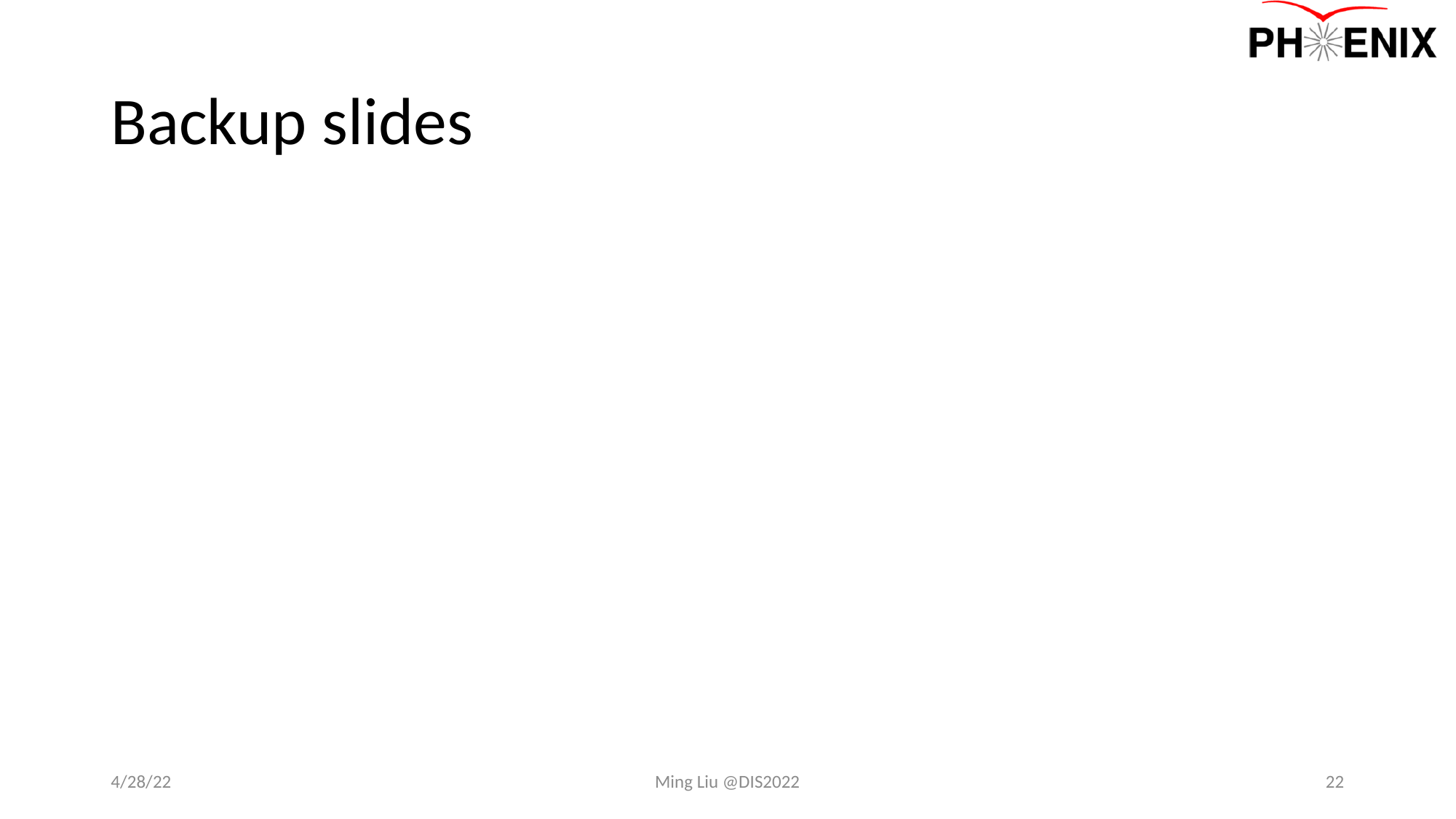

# Backup slides

4/28/22
Ming Liu @DIS2022
22